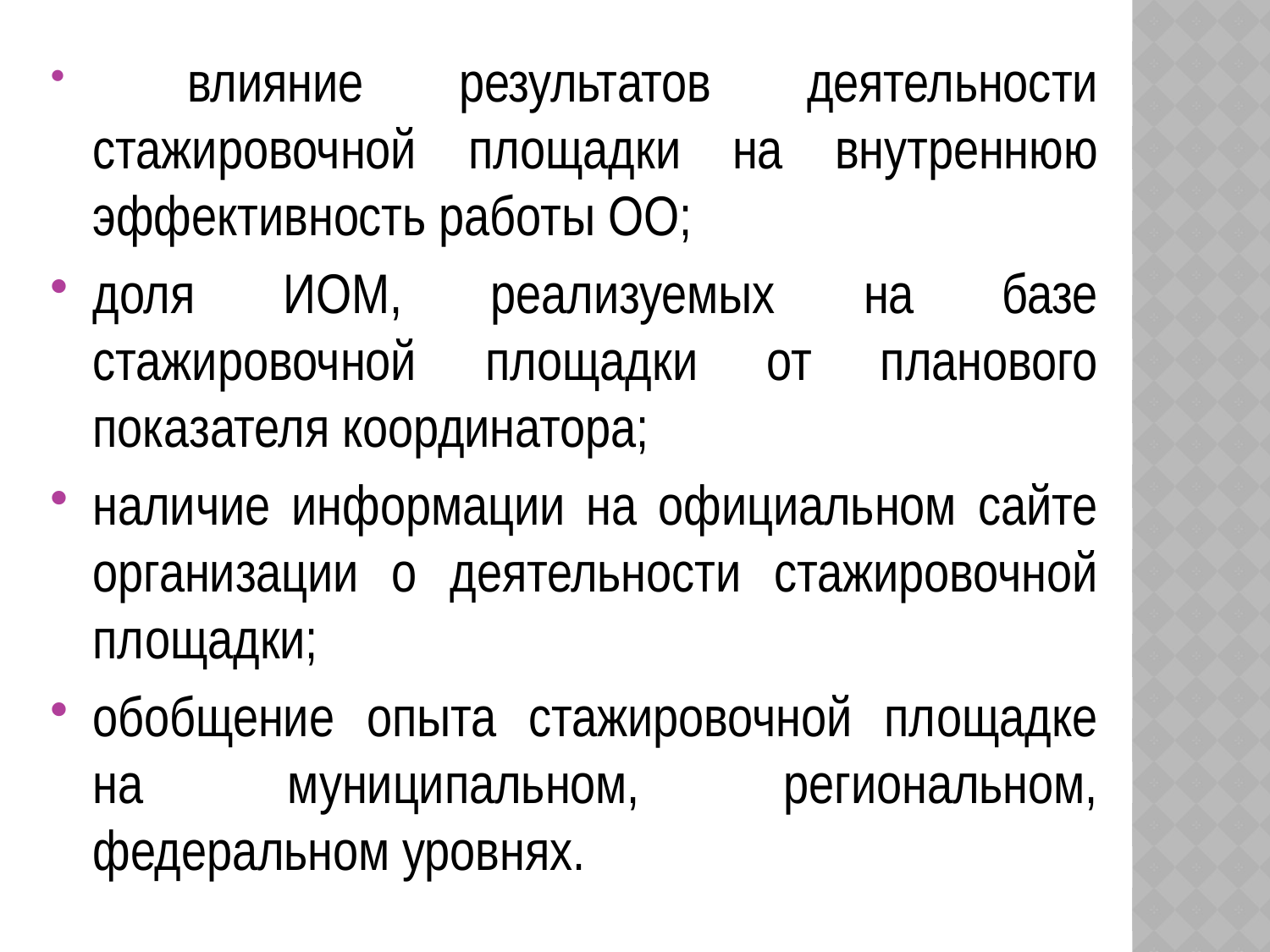

влияние результатов деятельности стажировочной площадки на внутреннюю эффективность работы ОО;
доля ИОМ, реализуемых на базе стажировочной площадки от планового показателя координатора;
наличие информации на официальном сайте организации о деятельности стажировочной площадки;
обобщение опыта стажировочной площадке на муниципальном, региональном, федеральном уровнях.